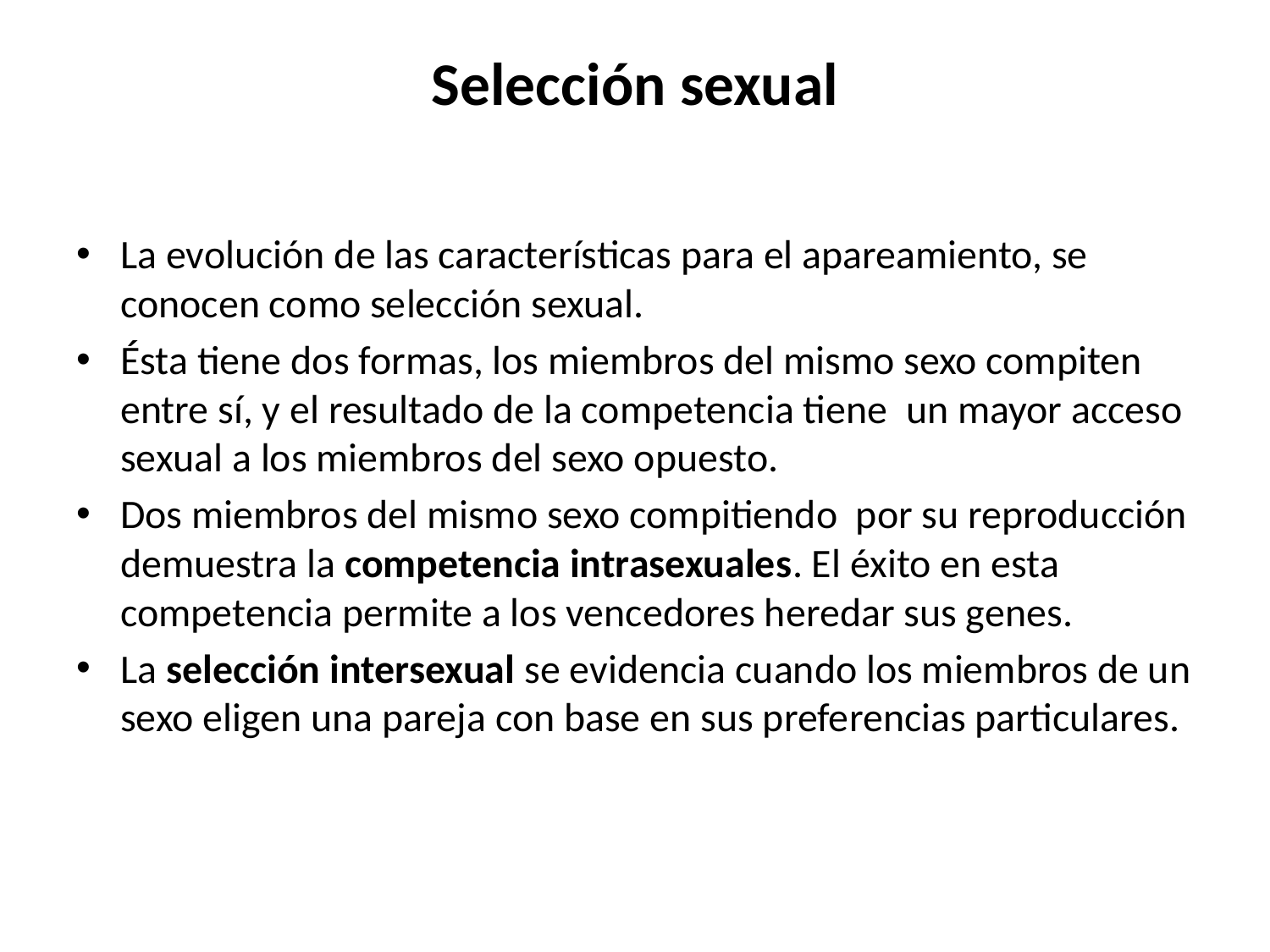

# Selección sexual
La evolución de las características para el apareamiento, se conocen como selección sexual.
Ésta tiene dos formas, los miembros del mismo sexo compiten entre sí, y el resultado de la competencia tiene  un mayor acceso sexual a los miembros del sexo opuesto.
Dos miembros del mismo sexo compitiendo  por su reproducción demuestra la competencia intrasexuales. El éxito en esta competencia permite a los vencedores heredar sus genes.
La selección intersexual se evidencia cuando los miembros de un sexo eligen una pareja con base en sus preferencias particulares.